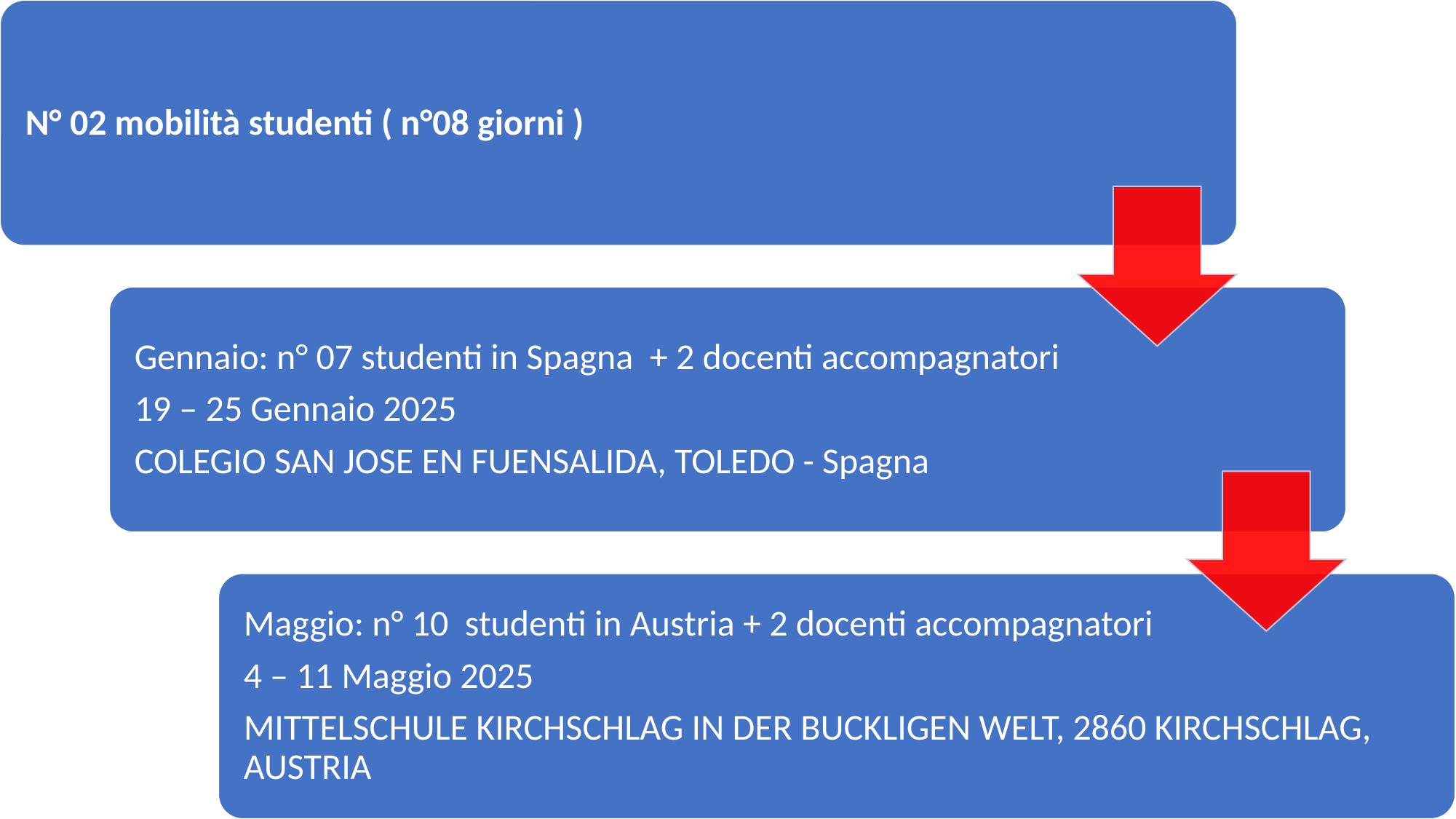

N° 02 mobilità studenti ( n°08 giorni )
Gennaio: n° 07 studenti in Spagna  + 2 docenti accompagnatori
19 – 25 Gennaio 2025
COLEGIO SAN JOSE EN FUENSALIDA, TOLEDO - Spagna
Maggio: n° 10  studenti in Austria + 2 docenti accompagnatori
4 – 11 Maggio 2025
MITTELSCHULE KIRCHSCHLAG IN DER BUCKLIGEN WELT, 2860 KIRCHSCHLAG, AUSTRIA